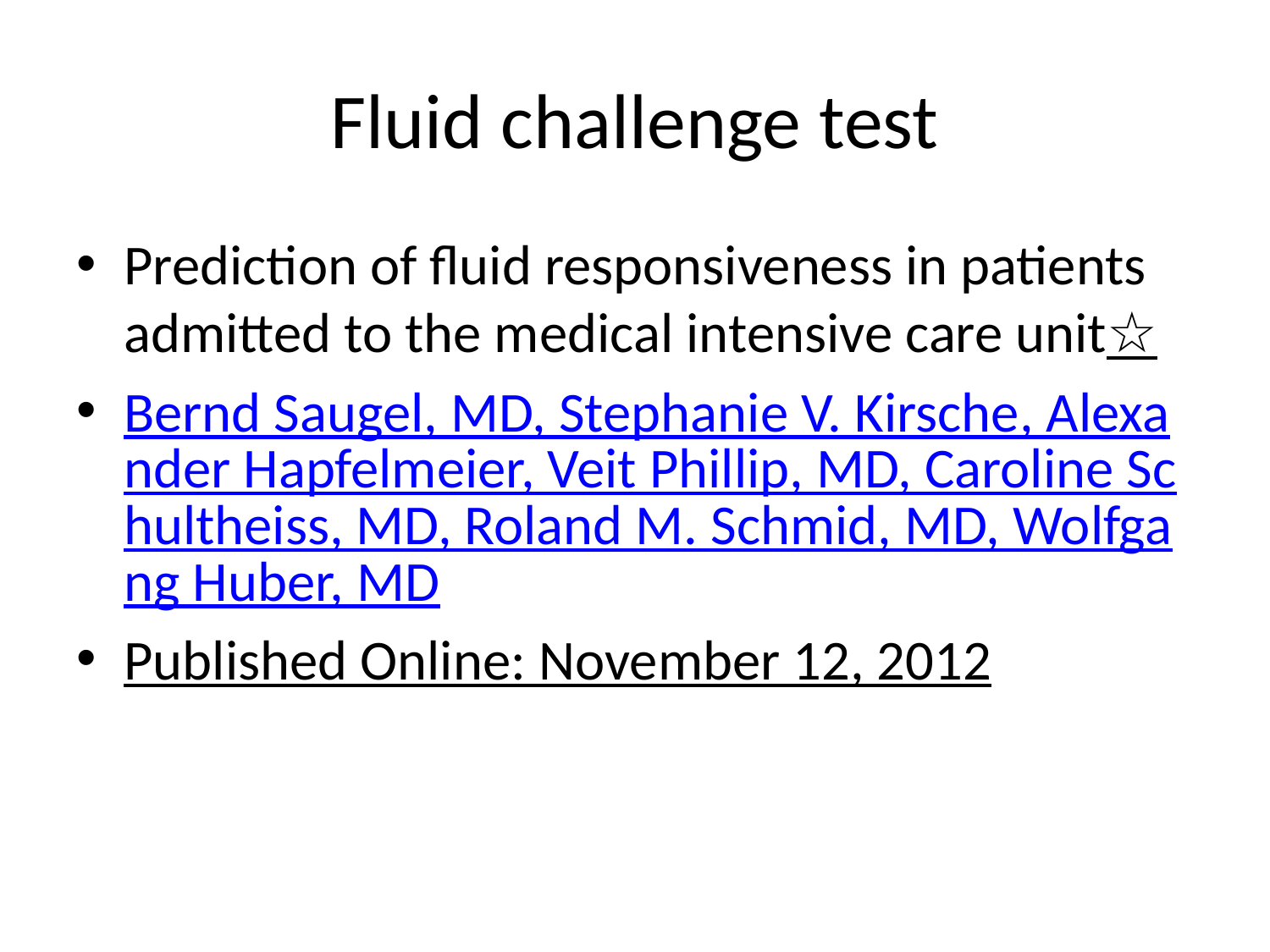

# Fluid challenge test
Prediction of fluid responsiveness in patients admitted to the medical intensive care unit☆
Bernd Saugel, MD, Stephanie V. Kirsche, Alexander Hapfelmeier, Veit Phillip, MD, Caroline Schultheiss, MD, Roland M. Schmid, MD, Wolfgang Huber, MD
Published Online: November 12, 2012